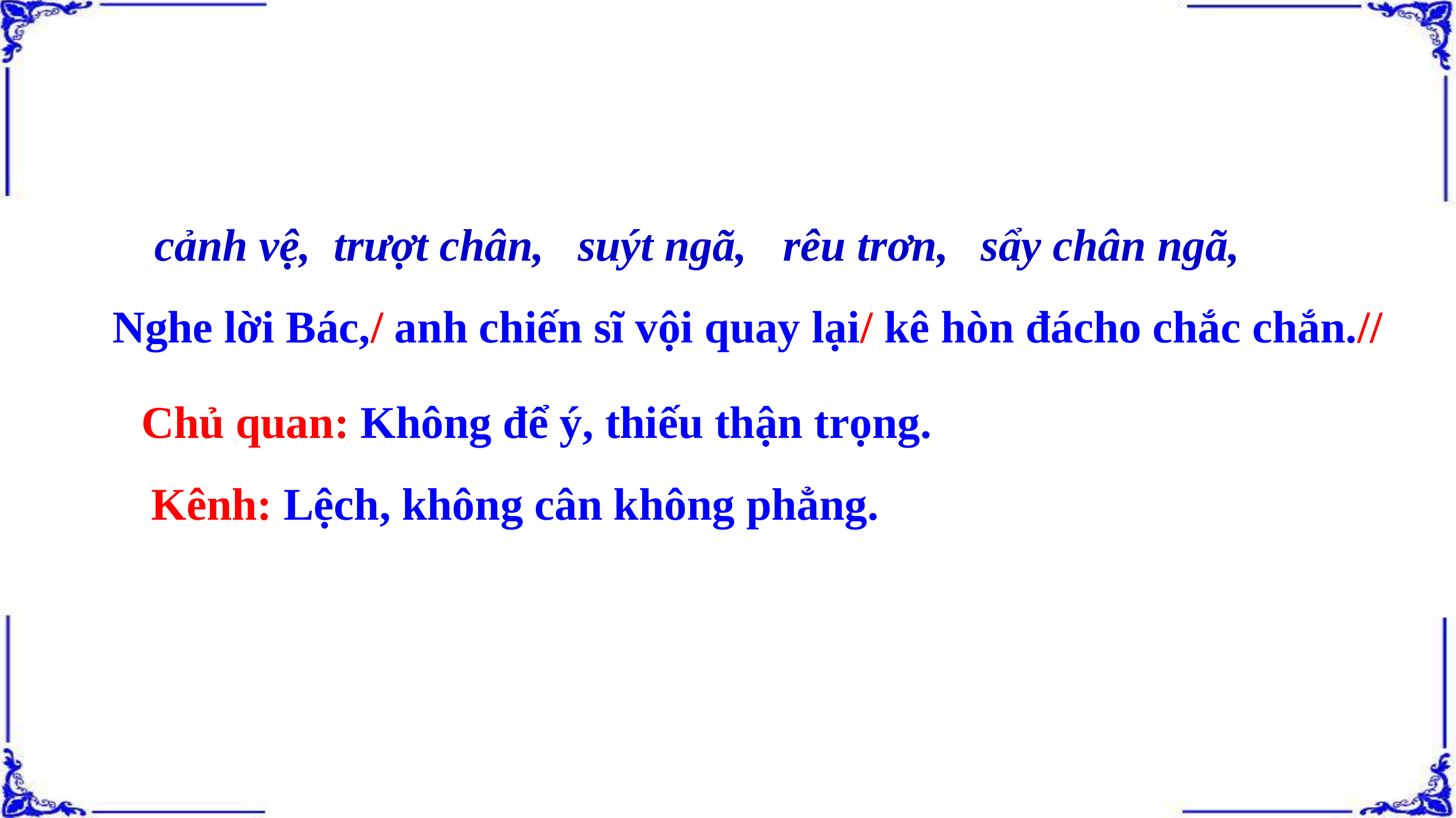

cảnh vệ,
trượt chân,
suýt ngã,
rêu trơn,
sẩy chân ngã,
Nghe lời Bác,/ anh chiến sĩ vội quay lại/ kê hòn đácho chắc chắn.//
Chủ quan: Không để ý, thiếu thận trọng.
Kênh: Lệch, không cân không phẳng.